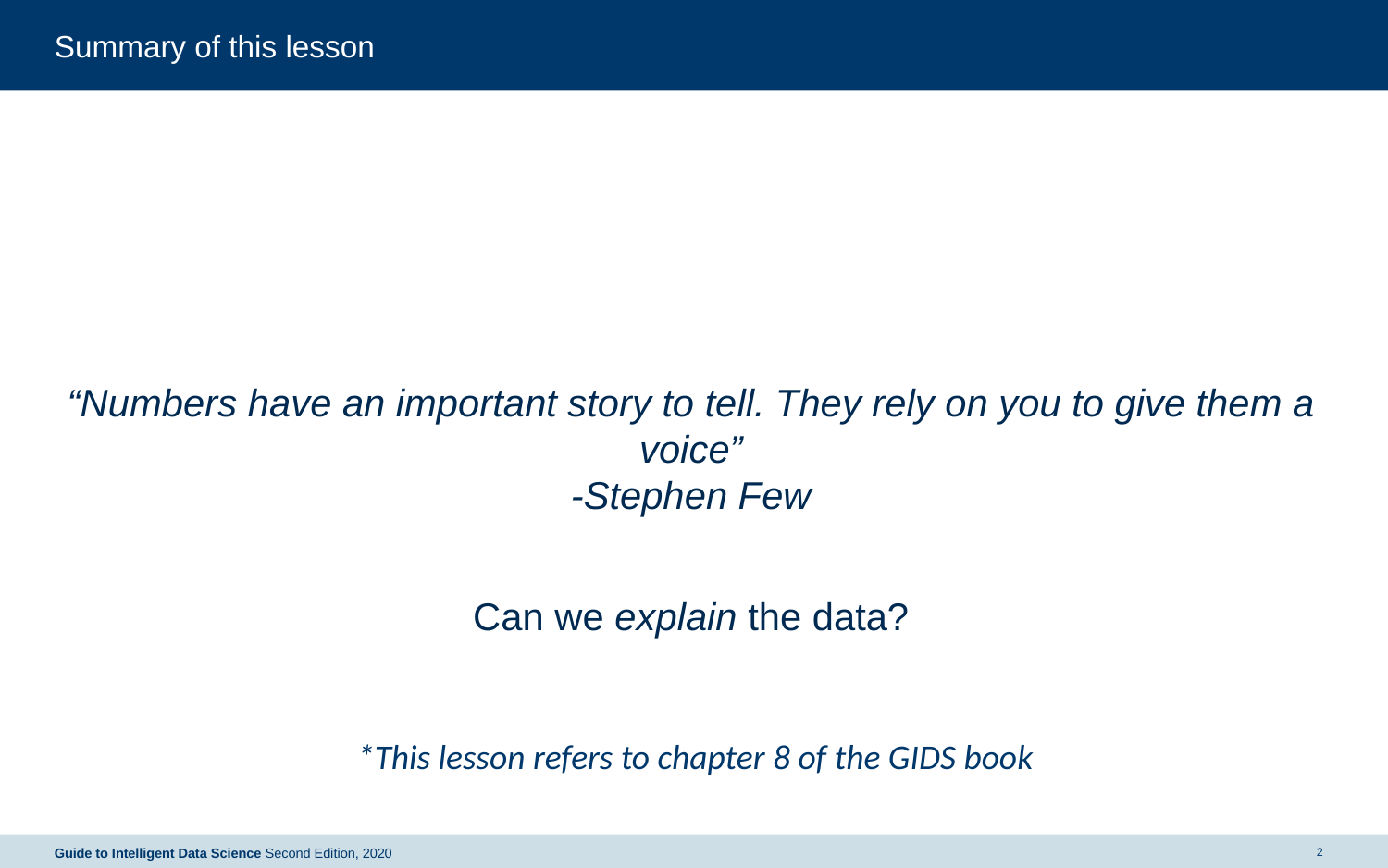

# Summary of this lesson
“Numbers have an important story to tell. They rely on you to give them a voice”
-Stephen Few

Can we explain the data?
*This lesson refers to chapter 8 of the GIDS book
2